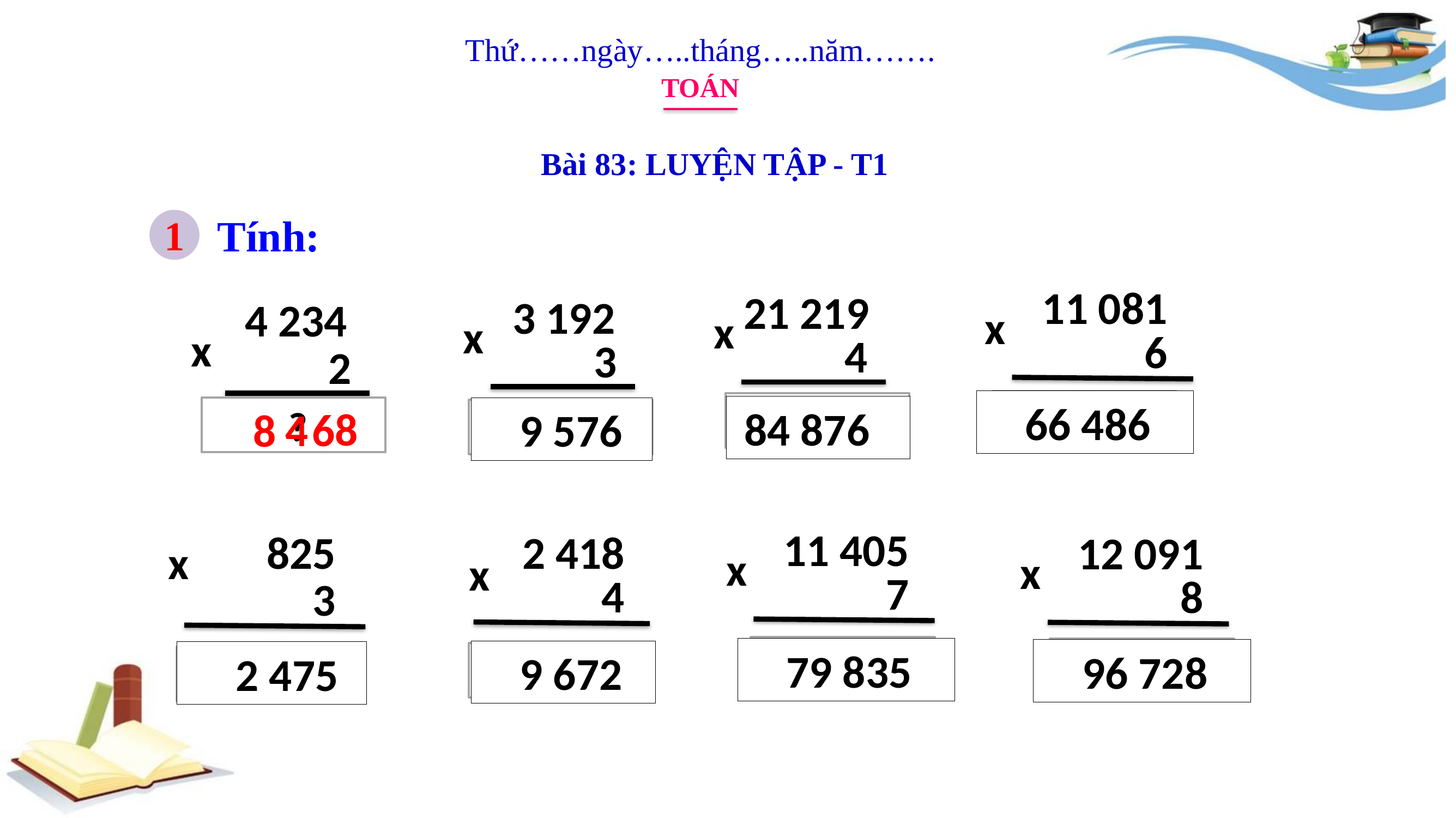

Thứ……ngày…..tháng…..năm…….
TOÁN
Bài 83: LUYỆN TẬP - T1
Tính:
1

11 081
x
  6
21 219
x
4
3 192
x
3
4 234

x
2
    66 486
 ?
 ?
 84 876
8
6
4
8
 ?
    9 576
 ?
11 405
x
  7
825
x
3
2 418
x
  4
12 091
x
  8
 ?
    79 835
 ?
    96 728
    9 672
     2 475
 ?
 ?